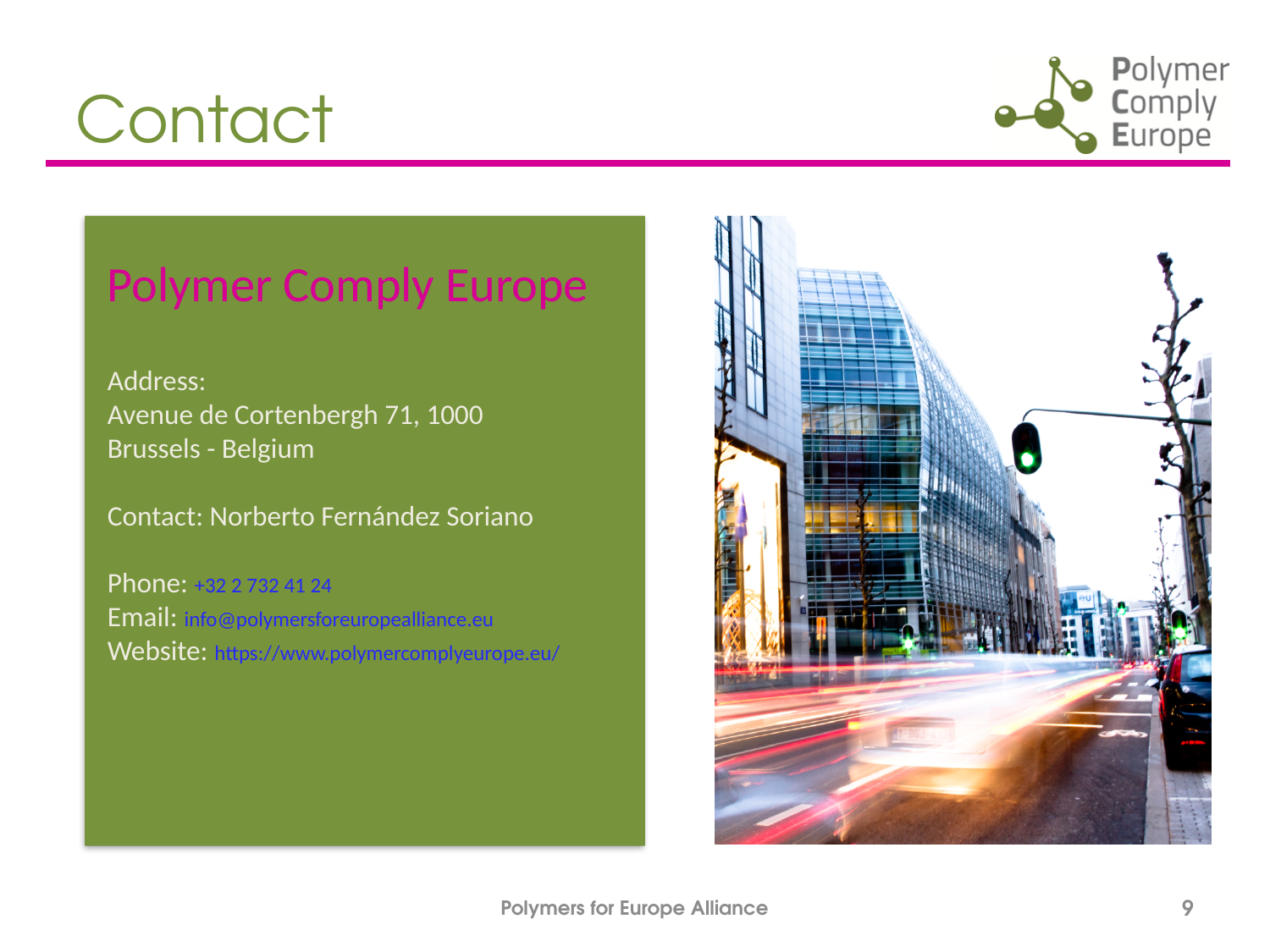

Polymer Comply Europe
Address:
Avenue de Cortenbergh 71, 1000
Brussels - Belgium

Contact: Norberto Fernández Soriano

Phone: +32 2 732 41 24
Email: info@polymersforeuropealliance.eu
Website: https://www.polymercomplyeurope.eu/
Polymers for Europe Alliance
9